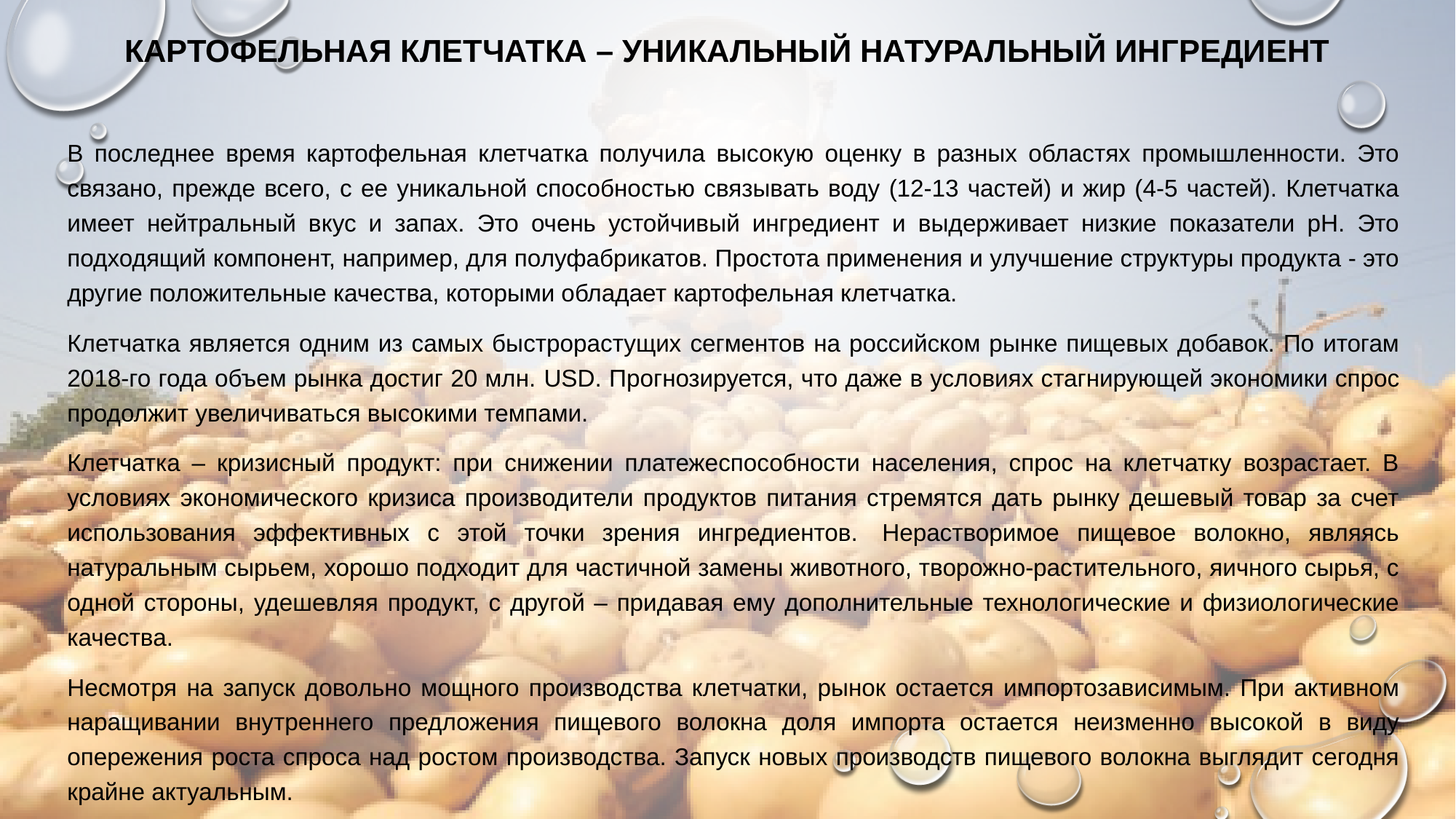

# Картофельная клетчатка – уникальный натуральный ингредиент
В последнее время картофельная клетчатка получила высокую оценку в разных областях промышленности. Это связано, прежде всего, с ее уникальной способностью связывать воду (12-13 частей) и жир (4-5 частей). Клетчатка имеет нейтральный вкус и запах. Это очень устойчивый ингредиент и выдерживает низкие показатели pH. Это подходящий компонент, например, для полуфабрикатов. Простота применения и улучшение структуры продукта - это другие положительные качества, которыми обладает картофельная клетчатка.
Клетчатка является одним из самых быстрорастущих сегментов на российском рынке пищевых добавок. По итогам 2018-го года объем рынка достиг 20 млн. USD. Прогнозируется, что даже в условиях стагнирующей экономики спрос продолжит увеличиваться высокими темпами.
Клетчатка – кризисный продукт: при снижении платежеспособности населения, спрос на клетчатку возрастает. В условиях экономического кризиса производители продуктов питания стремятся дать рынку дешевый товар за счет использования эффективных с этой точки зрения ингредиентов.  Нерастворимое пищевое волокно, являясь натуральным сырьем, хорошо подходит для частичной замены животного, творожно-растительного, яичного сырья, с одной стороны, удешевляя продукт, с другой – придавая ему дополнительные технологические и физиологические качества.
Несмотря на запуск довольно мощного производства клетчатки, рынок остается импортозависимым. При активном наращивании внутреннего предложения пищевого волокна доля импорта остается неизменно высокой в виду опережения роста спроса над ростом производства. Запуск новых производств пищевого волокна выглядит сегодня крайне актуальным.